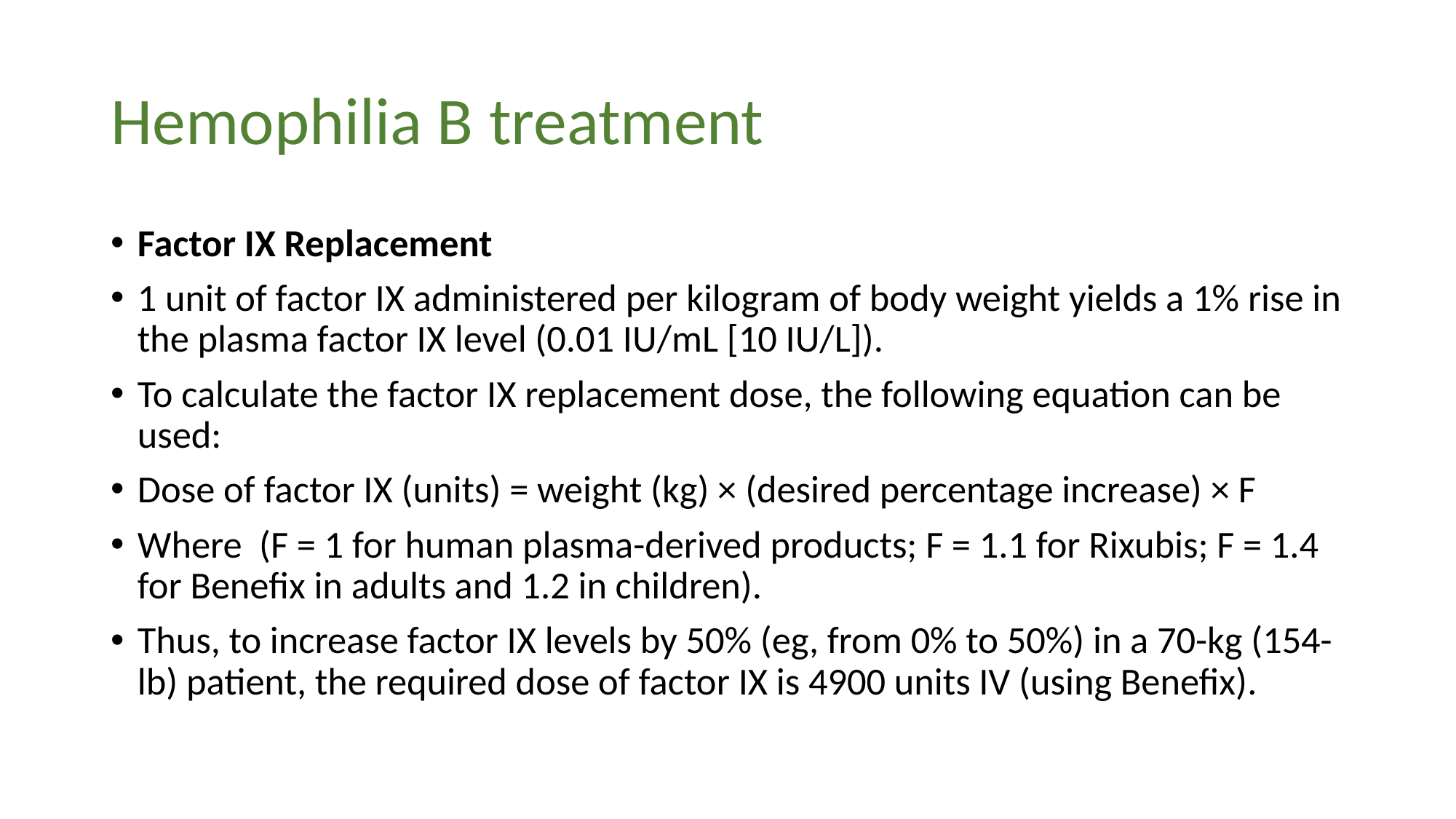

# Hemophilia B treatment
Factor IX Replacement
1 unit of factor IX administered per kilogram of body weight yields a 1% rise in the plasma factor IX level (0.01 IU/mL [10 IU/L]).
To calculate the factor IX replacement dose, the following equation can be used:
Dose of factor IX (units) = weight (kg) × (desired percentage increase) × F
Where  (F = 1 for human plasma-derived products; F = 1.1 for Rixubis; F = 1.4 for Benefix in adults and 1.2 in children).
Thus, to increase factor IX levels by 50% (eg, from 0% to 50%) in a 70-kg (154-lb) patient, the required dose of factor IX is 4900 units IV (using Benefix).